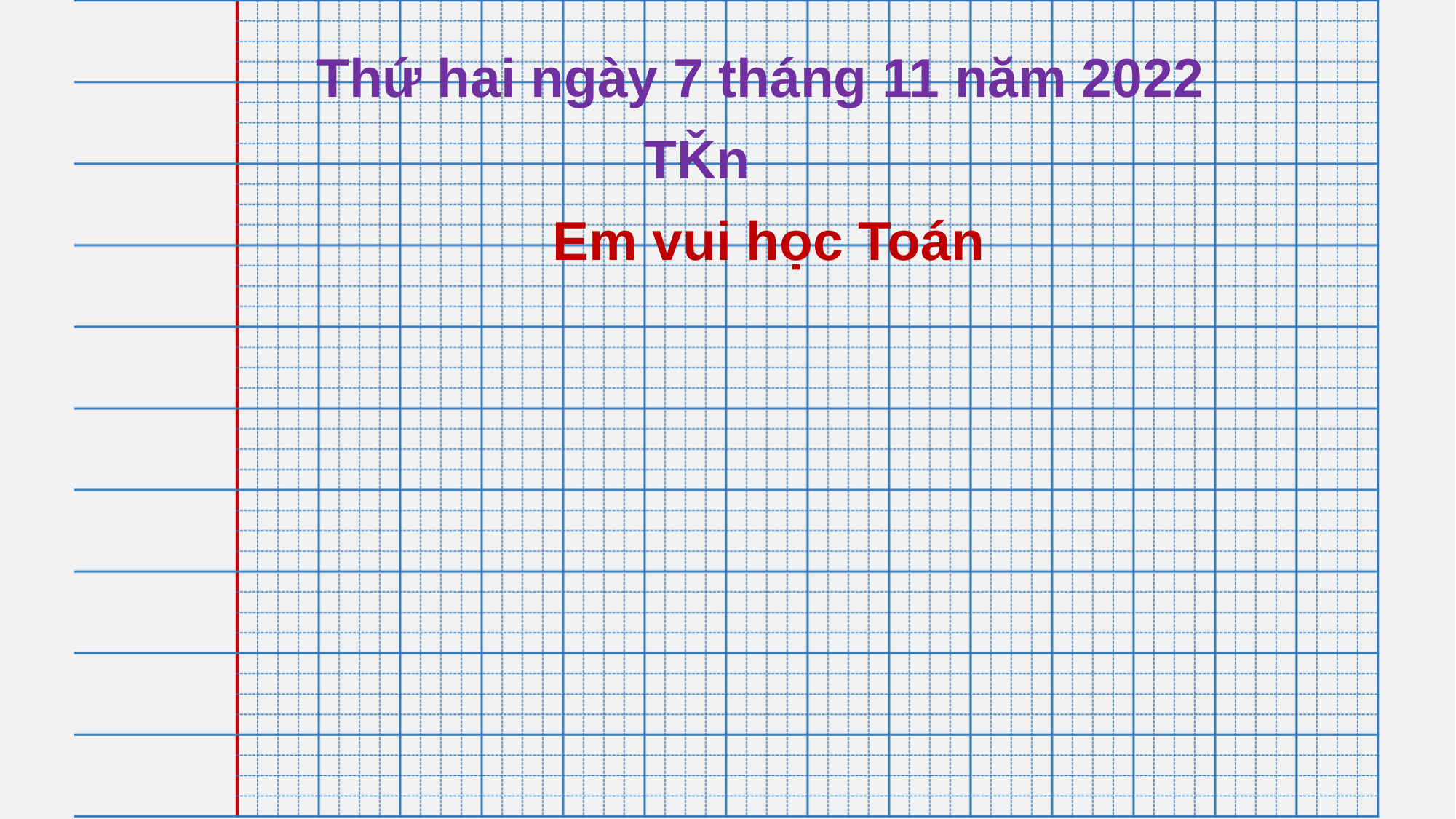

Thứ hai ngày 7 tháng 11 năm 2022
TǨn
Em vui học Toán